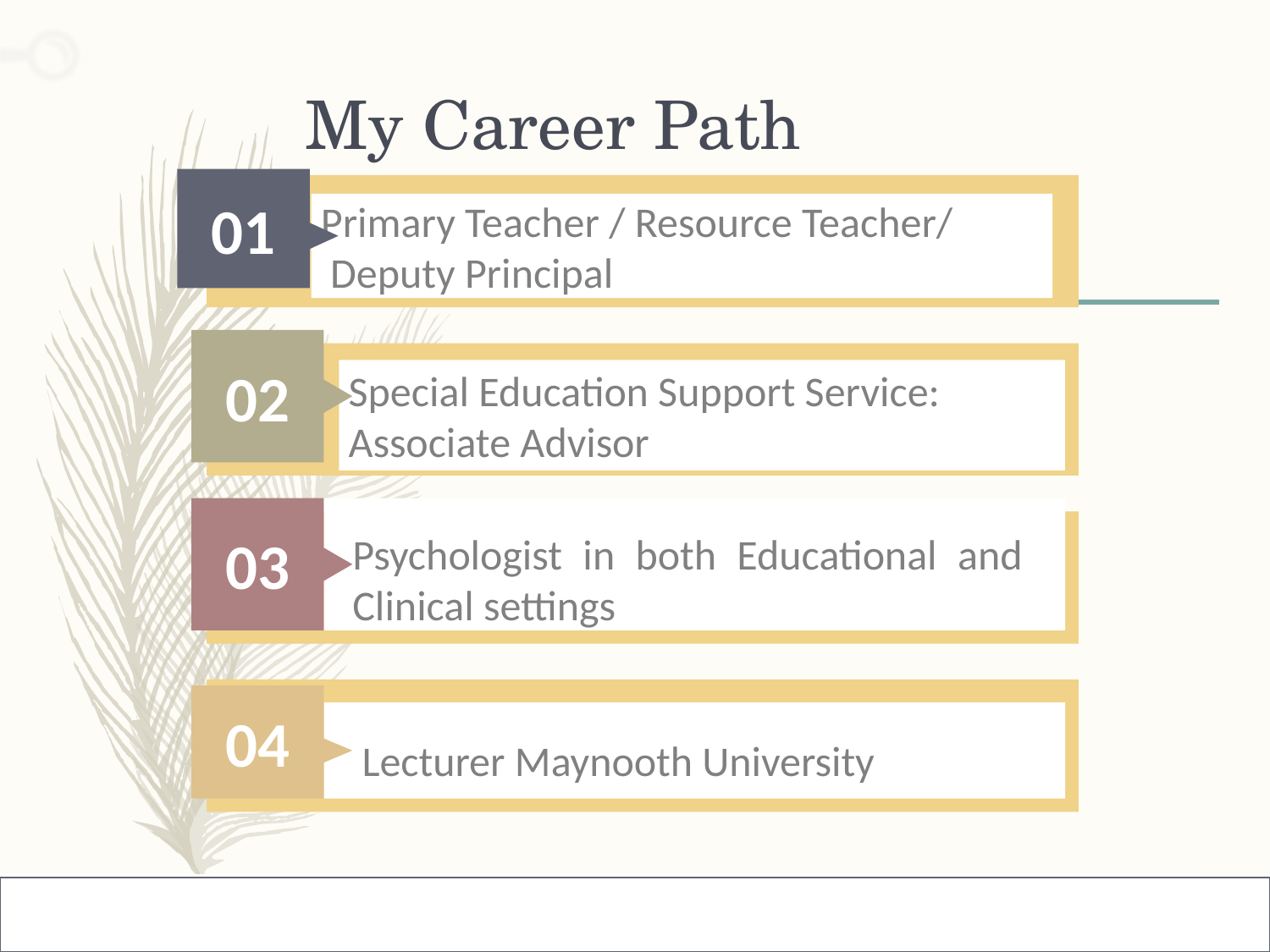

# My Career Path
01

Primary Teacher / Resource Teacher/
 Deputy Principal

02

Special Education Support Service: Associate Advisor Advisor

03

Psychologist in both Educational and Clinical settings

Lecturer Maynooth University
04